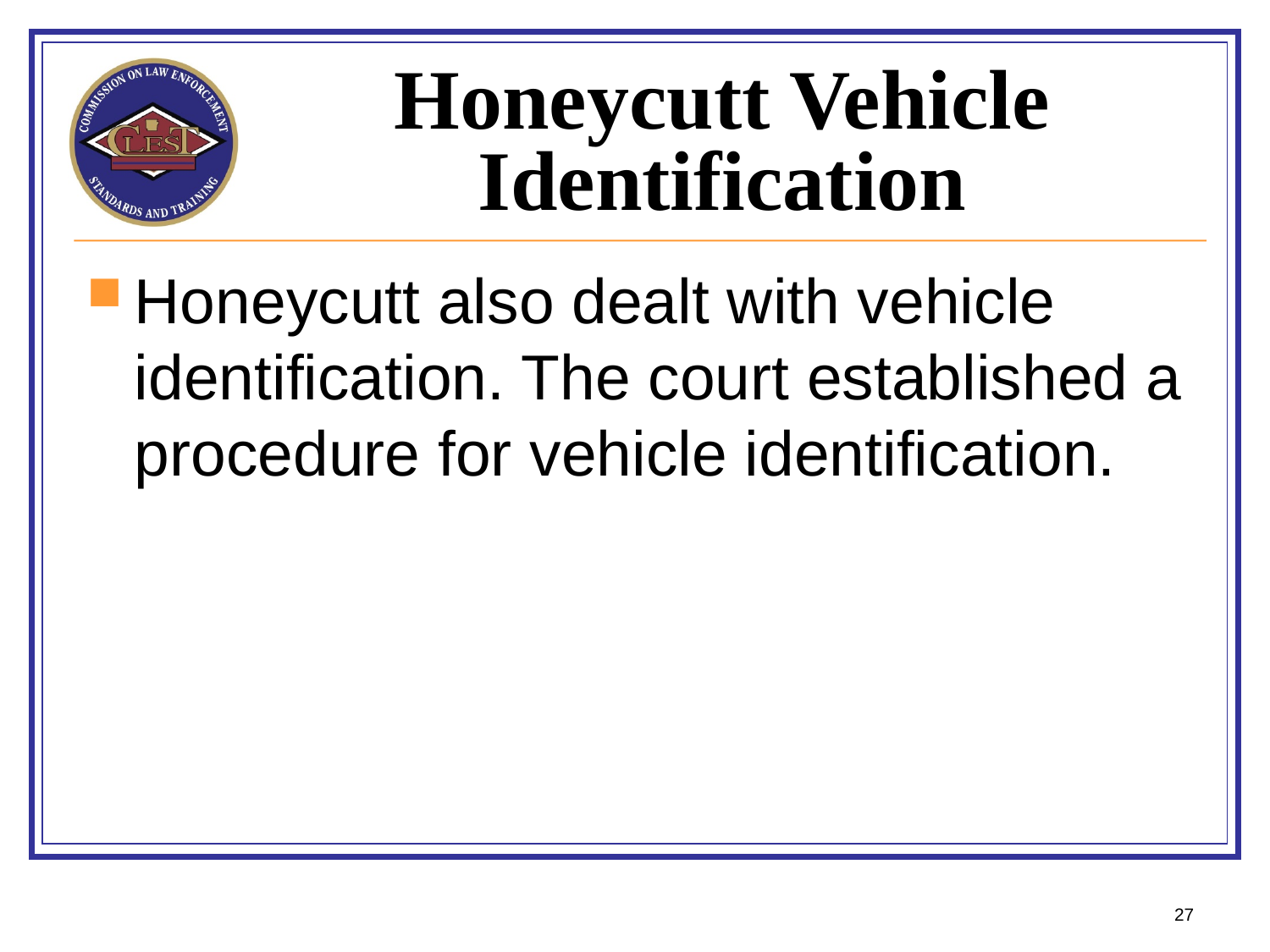

# Honeycutt Vehicle Identification
Honeycutt also dealt with vehicle identification. The court established a procedure for vehicle identification.
27